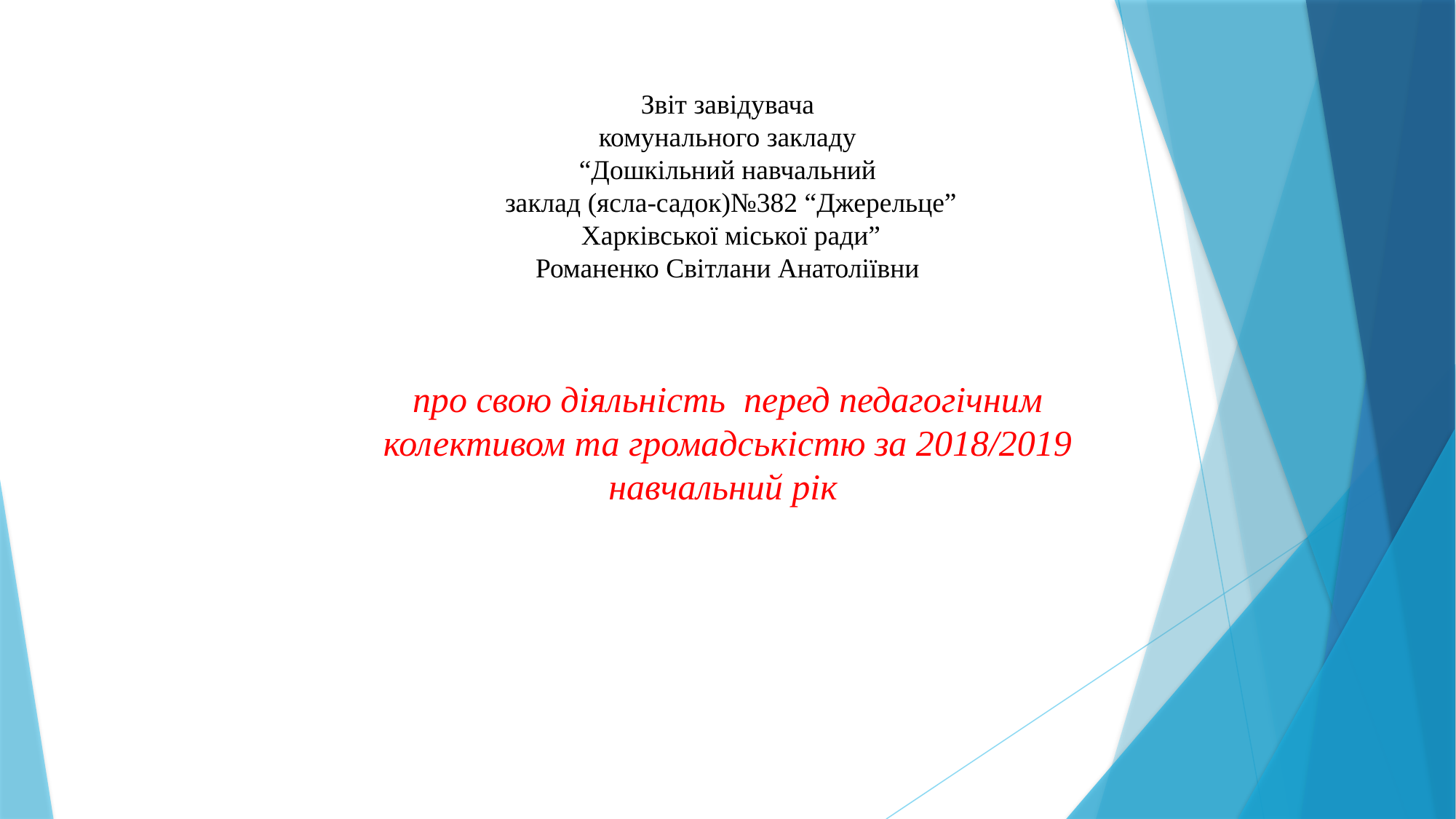

Звіт завідувача
 комунального закладу
“Дошкільний навчальний
 заклад (ясла-садок)№382 “Джерельце”
 Харківської міської ради”
Романенко Світлани Анатоліївни
про свою діяльність  перед педагогічним колективом та громадськістю за 2018/2019 навчальний рік